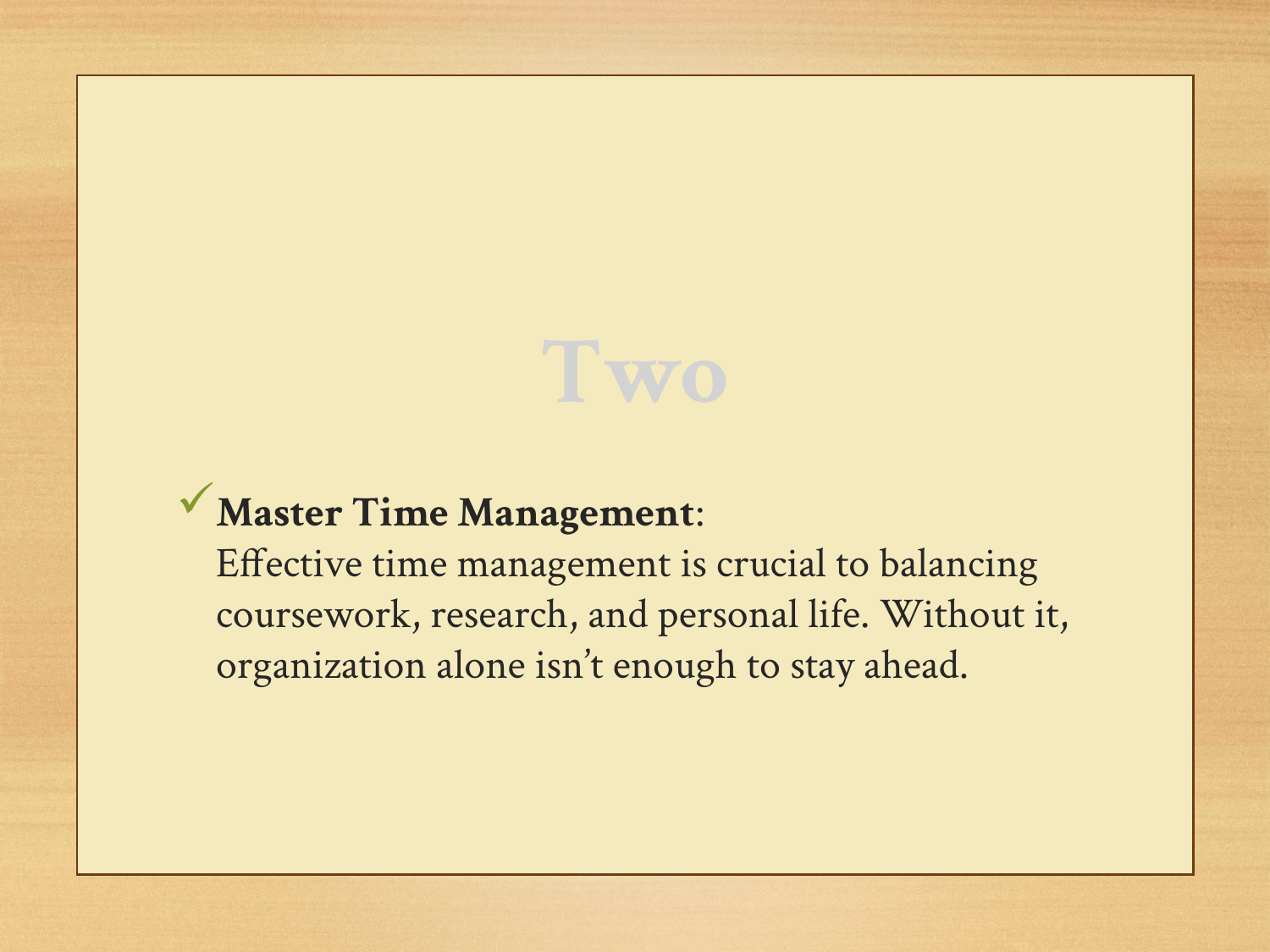

Two
Master Time Management:
Effective time management is crucial to balancing coursework, research, and personal life. Without it, organization alone isn’t enough to stay ahead.